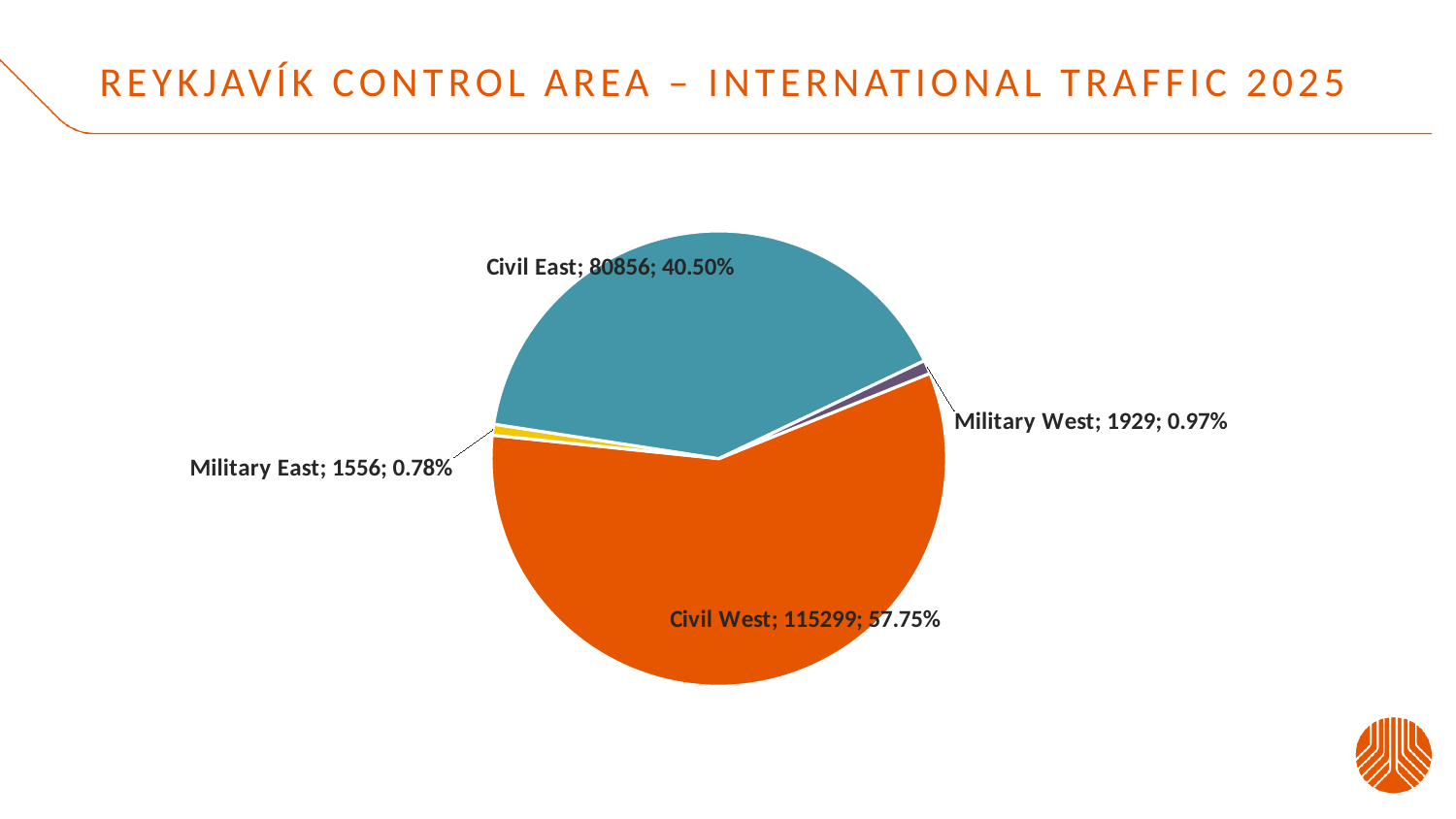

# Reykjavík control area – international traffic 2025

### Chart

| Category | Sales |
|---|---|
| Civil West | 115299.0 |
| Military East | 1556.0 |
| Civil East | 80856.0 |
| Military West | 1929.0 |